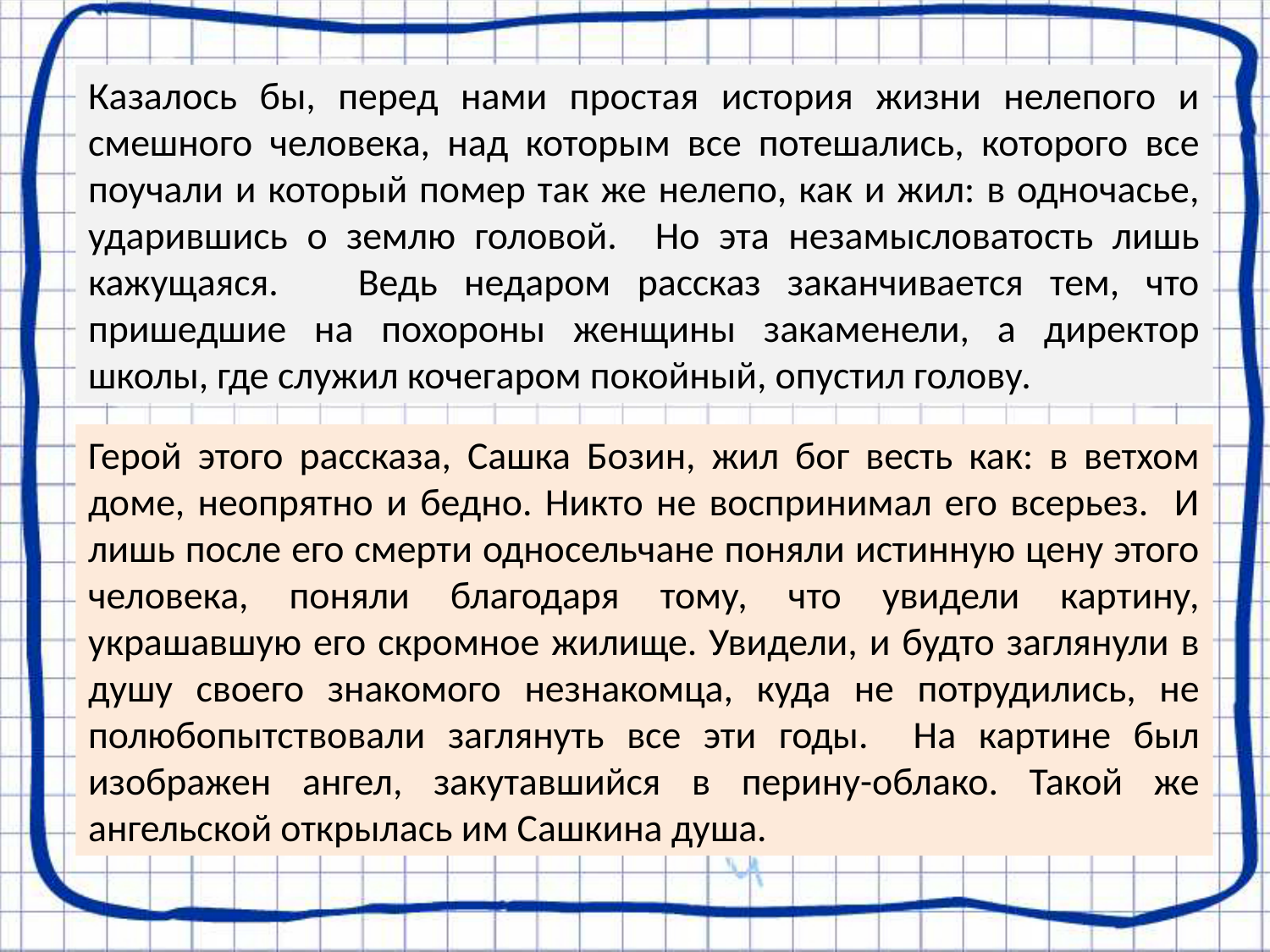

Казалось бы, перед нами простая история жизни нелепого и смешного человека, над которым все потешались, которого все поучали и который помер так же нелепо, как и жил: в одночасье, ударившись о землю головой.  Но эта незамысловатость лишь кажущаяся.   Ведь недаром рассказ заканчивается тем, что пришедшие на похороны женщины закаменели, а директор школы, где служил кочегаром покойный, опустил голову.
Герой этого рассказа, Сашка Бозин, жил бог весть как: в ветхом доме, неопрятно и бедно. Никто не воспринимал его всерьез.  И лишь после его смерти односельчане поняли истинную цену этого человека, поняли благодаря тому, что увидели картину, украшавшую его скромное жилище. Увидели, и будто заглянули в душу своего знакомого незнакомца, куда не потрудились, не полюбопытствовали заглянуть все эти годы.  На картине был изображен ангел, закутавшийся в перину-облако. Такой же ангельской открылась им Сашкина душа.